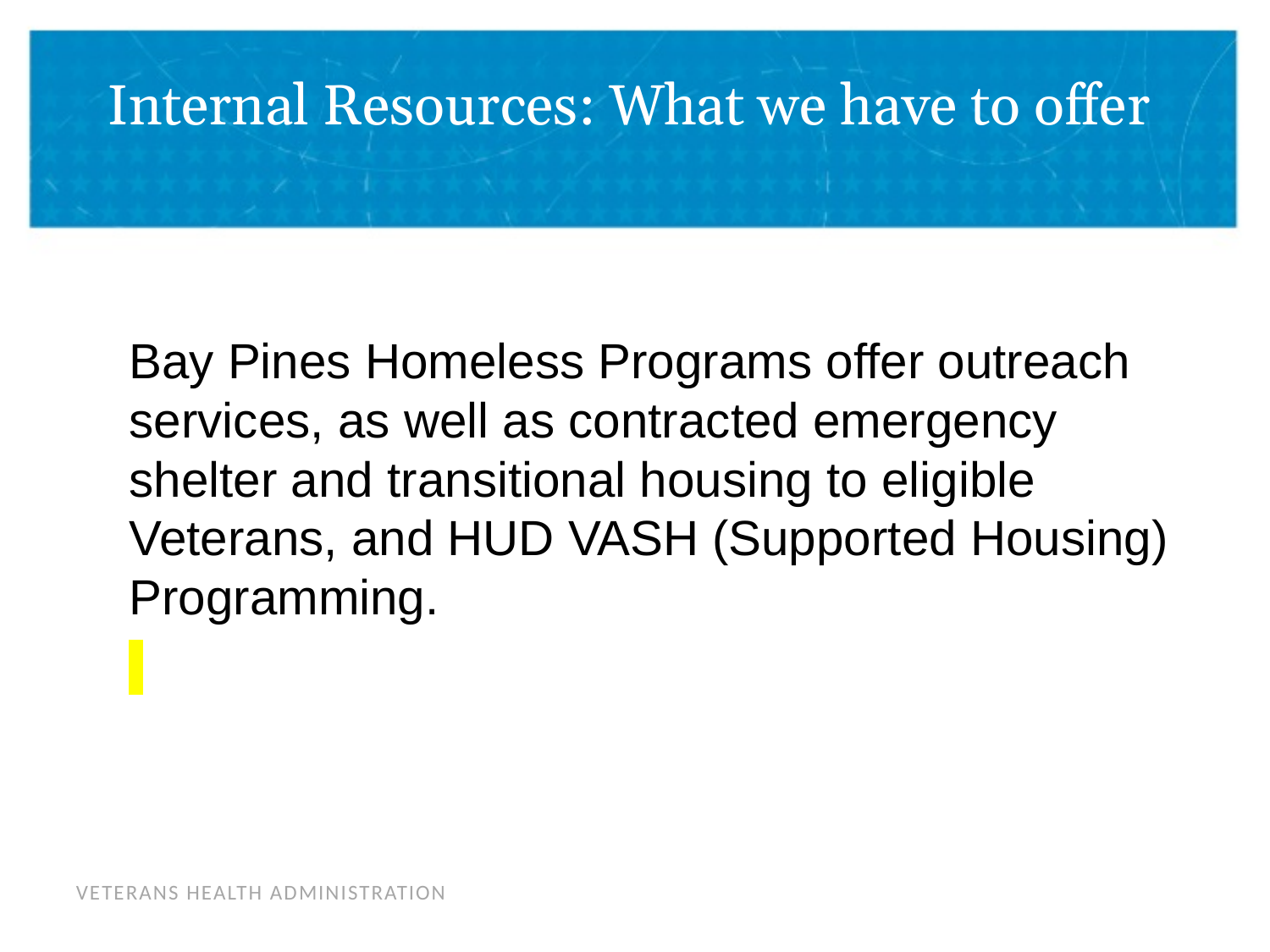

# Internal Resources: What we have to offer

Bay Pines Homeless Programs offer outreach services, as well as contracted emergency shelter and transitional housing to eligible Veterans, and HUD VASH (Supported Housing) Programming.